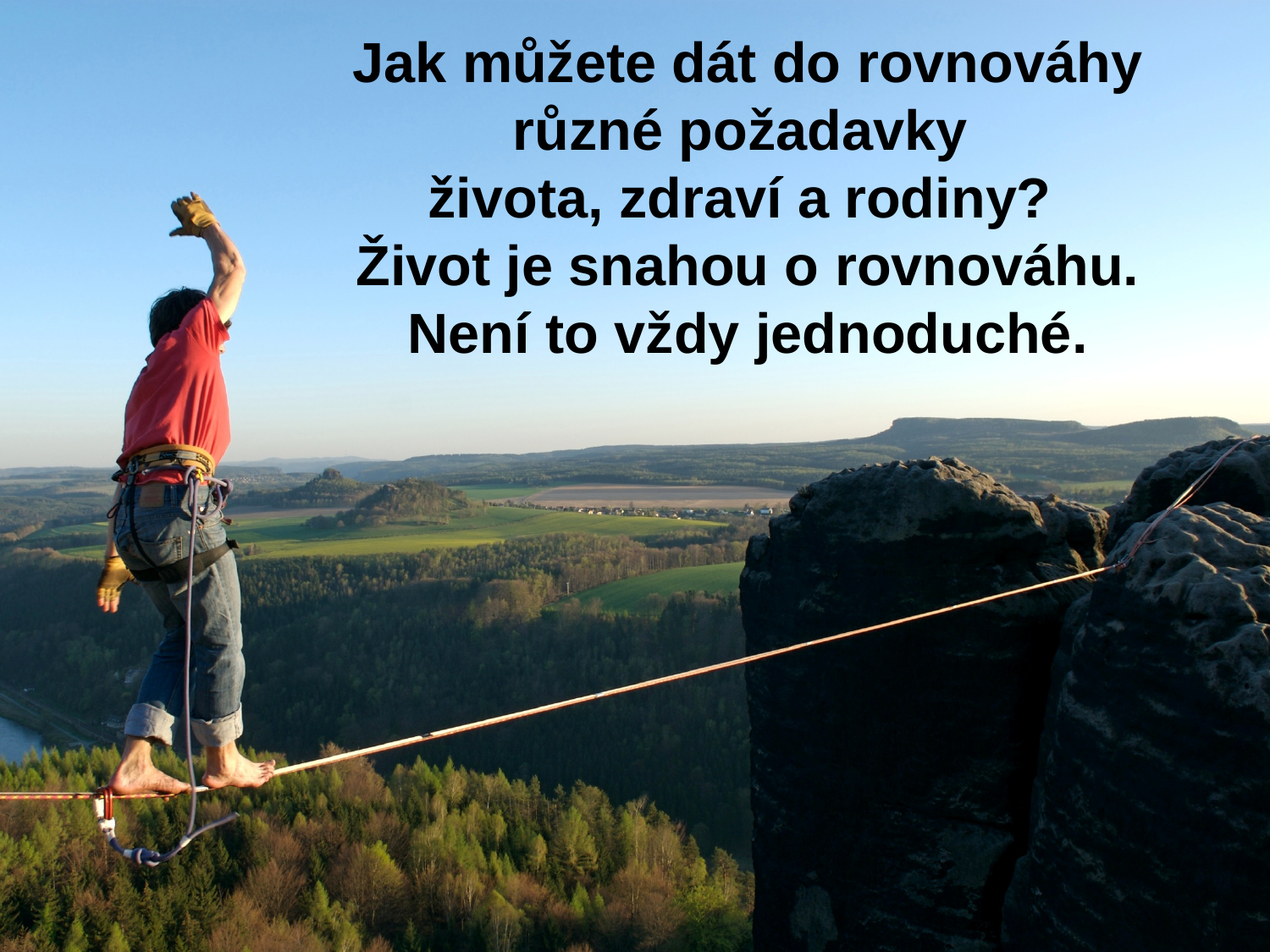

Jak můžete dát do rovnováhy různé požadavky
života, zdraví a rodiny?
Život je snahou o rovnováhu. Není to vždy jednoduché.